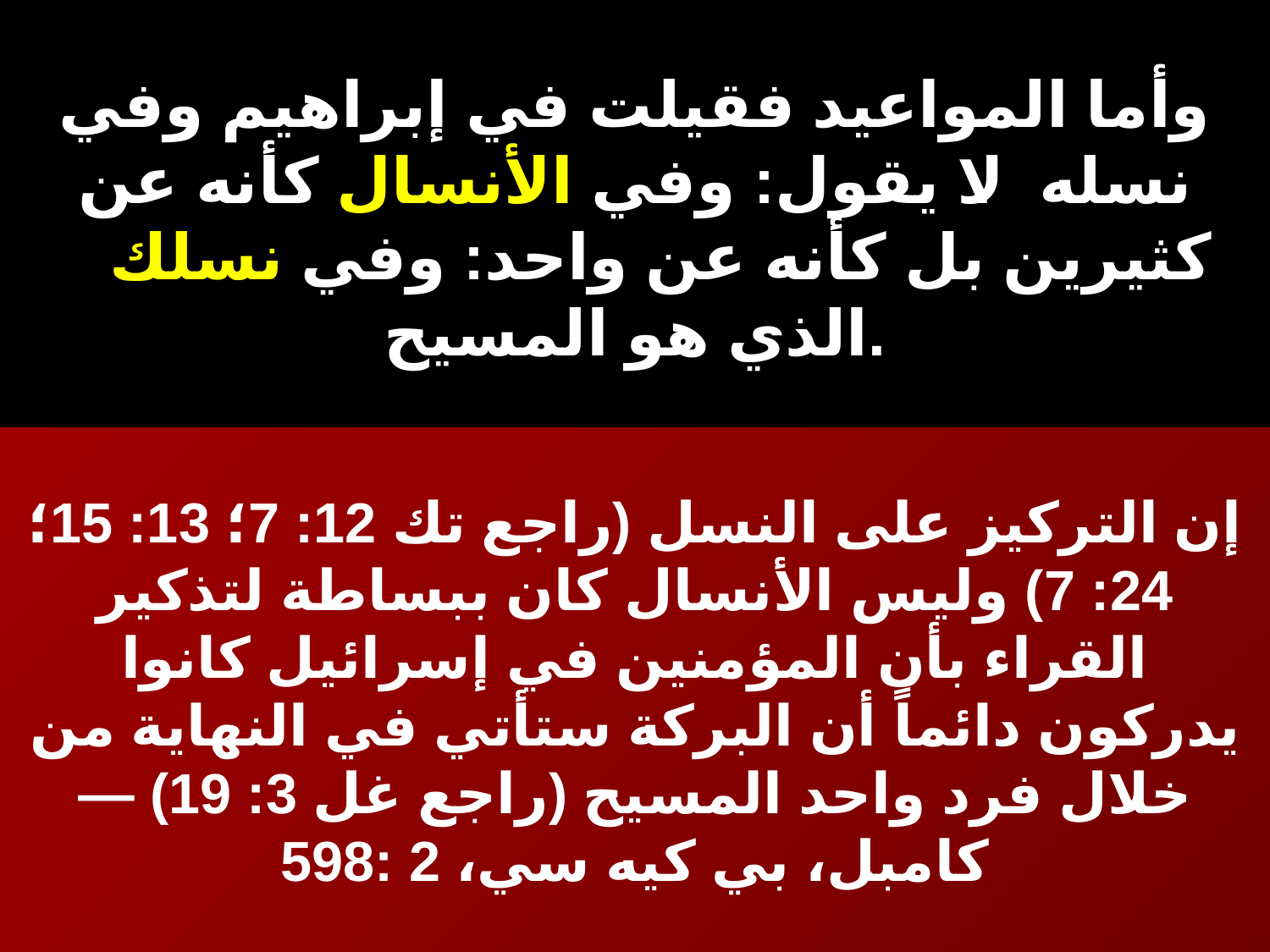

# وأما المواعيد فقيلت في إبراهيم وفي نسله. لا يقول: وفي الأنسال كأنه عن كثيرين بل كأنه عن واحد: وفي نسلك    الذي هو المسيح.

إن التركيز على النسل (راجع تك 12: 7؛ 13: 15؛ 24: 7) وليس الأنسال كان ببساطة لتذكير القراء بأن المؤمنين في إسرائيل كانوا يدركون دائماً أن البركة ستأتي في النهاية من خلال فرد واحد المسيح (راجع غل 3: 19) —كامبل، بي كيه سي، 2 :598